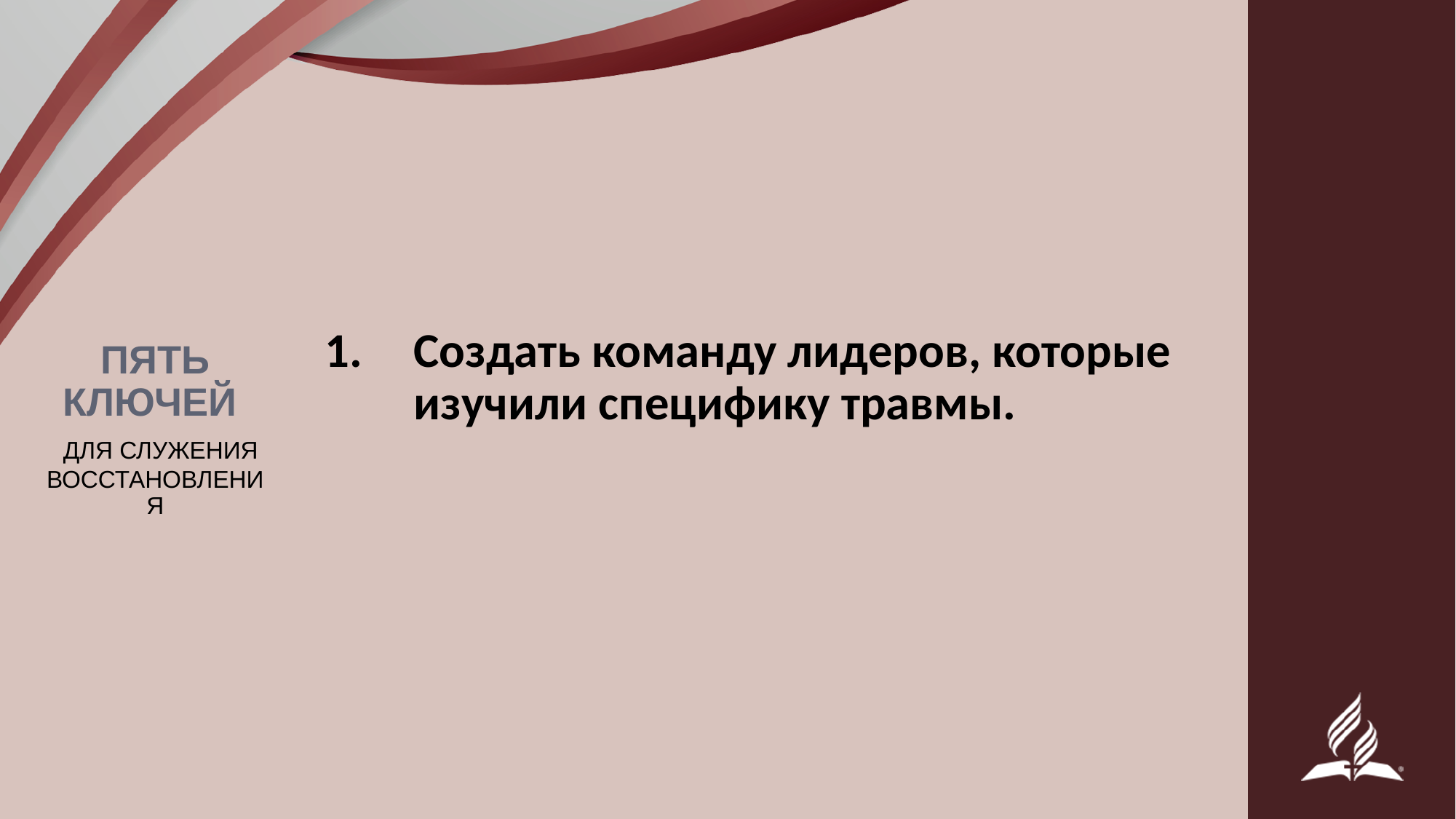

Создать команду лидеров, которые изучили специфику травмы.
# ПЯТЬ КЛЮЧЕЙ ДЛЯ СЛУЖЕНИЯ ВОССТАНОВЛЕНИЯ